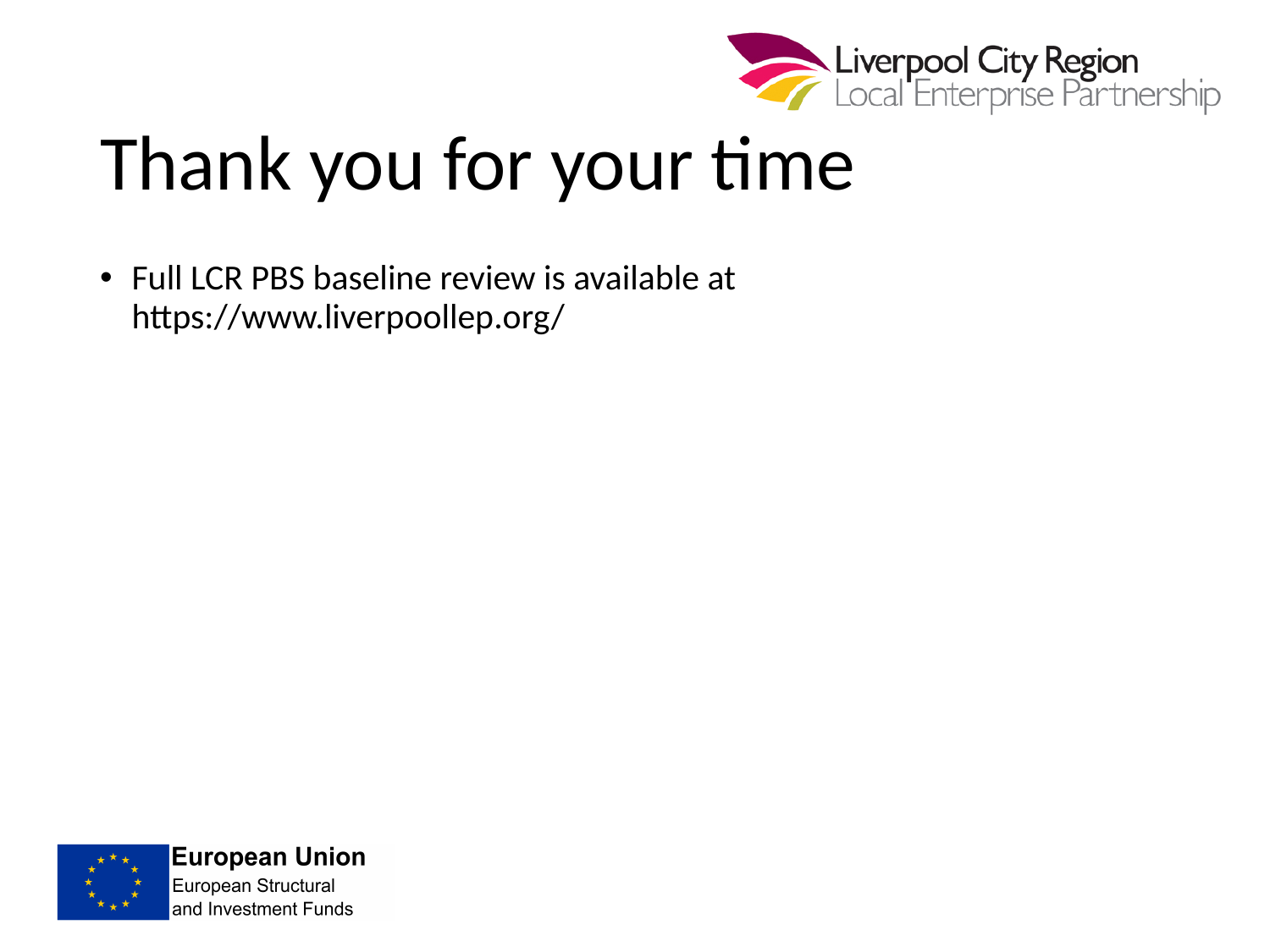

# Thank you for your time
Full LCR PBS baseline review is available at https://www.liverpoollep.org/